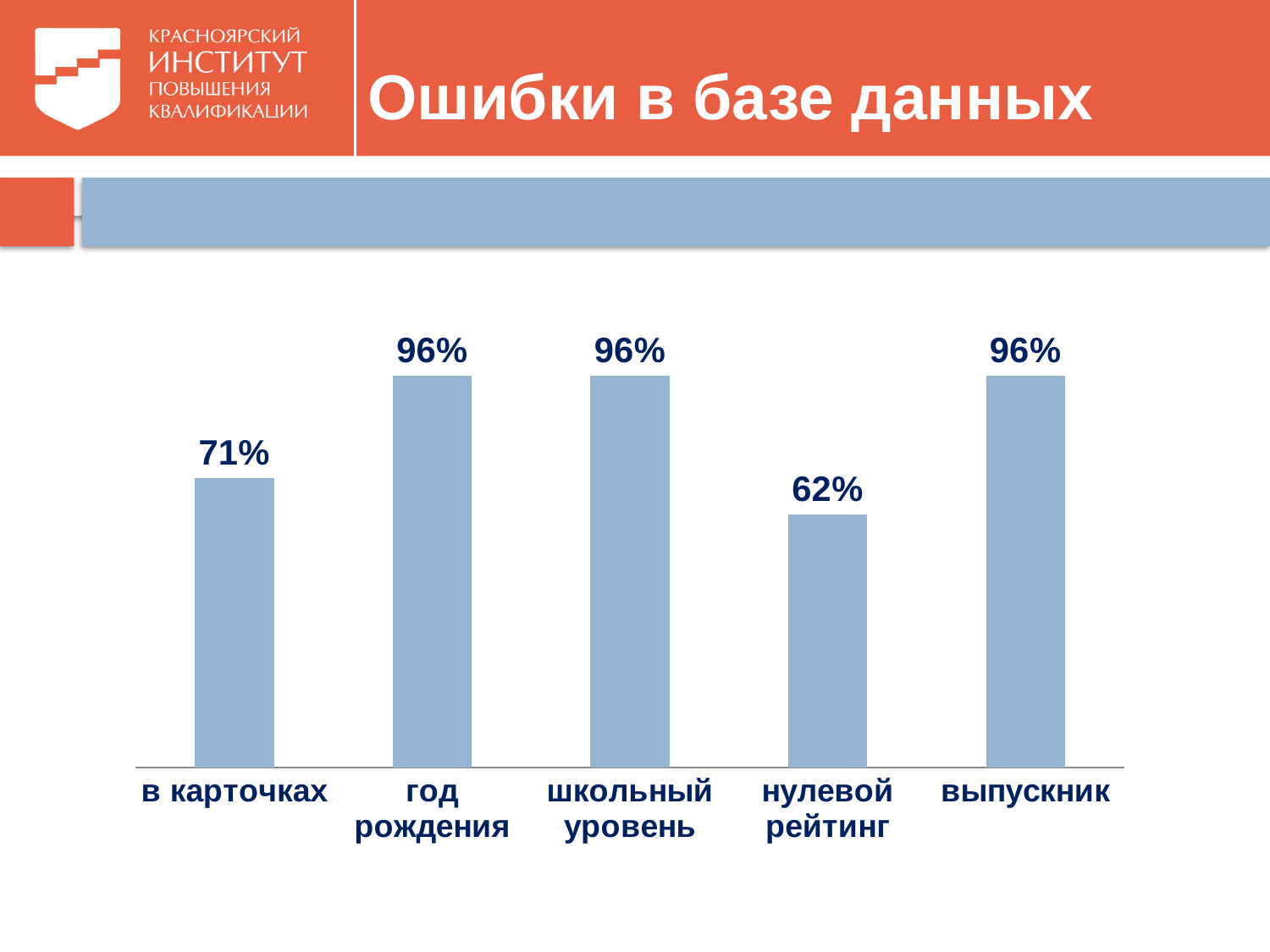

# Ошибки в базе данных

### Chart

| Category |  |
|---|---|
| в карточках | 71.0 |
| год рождения | 96.0 |
| школьный уровень | 96.0 |
| нулевой рейтинг | 62.0 |
| выпускник | 96.0 |